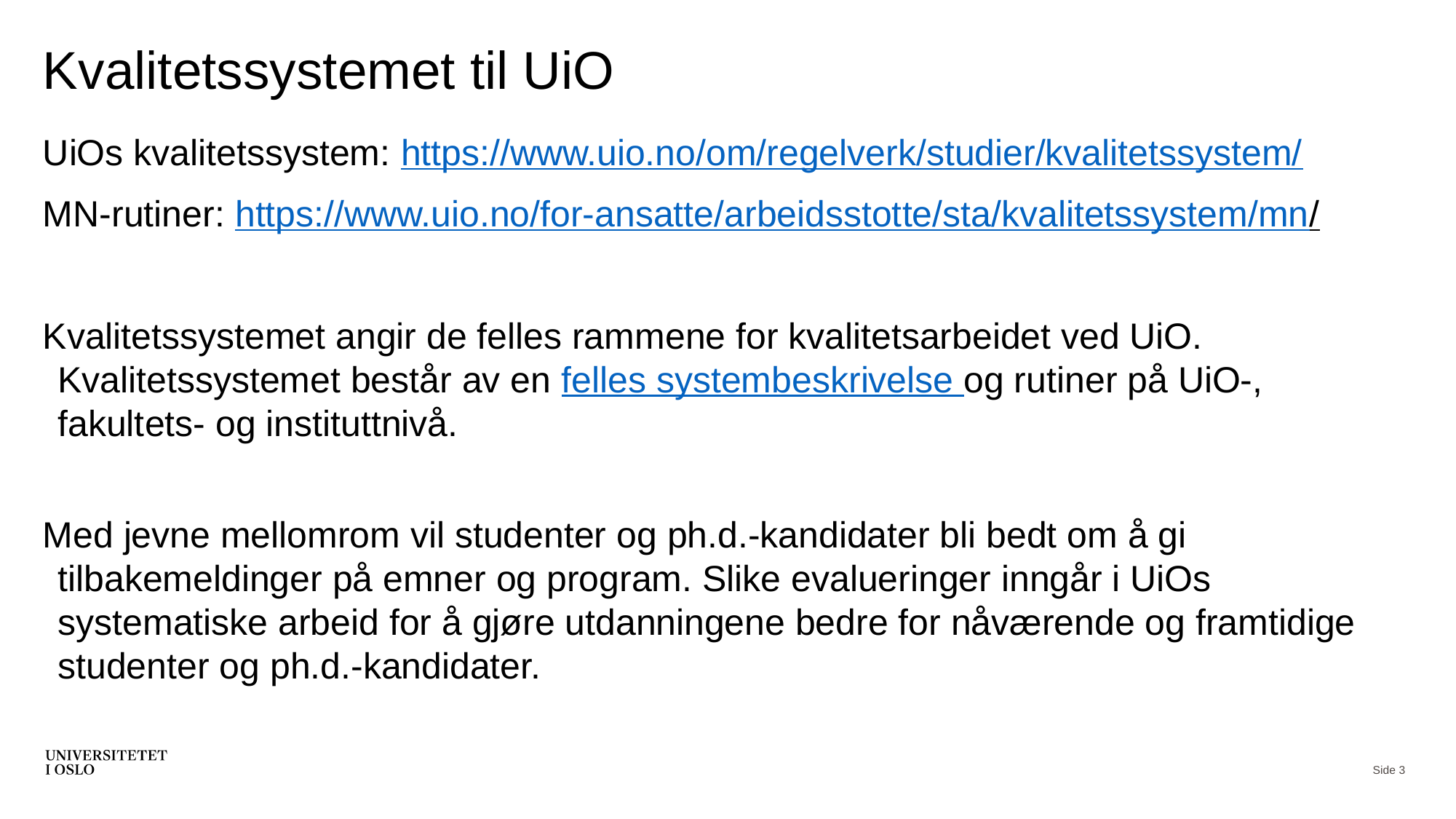

# Kvalitetssystemet til UiO
UiOs kvalitetssystem: https://www.uio.no/om/regelverk/studier/kvalitetssystem/
MN-rutiner: https://www.uio.no/for-ansatte/arbeidsstotte/sta/kvalitetssystem/mn/

Kvalitetssystemet angir de felles rammene for kvalitetsarbeidet ved UiO. Kvalitetssystemet består av en felles systembeskrivelse og rutiner på UiO-, fakultets- og instituttnivå.

Med jevne mellomrom vil studenter og ph.d.-kandidater bli bedt om å gi tilbakemeldinger på emner og program. Slike evalueringer inngår i UiOs systematiske arbeid for å gjøre utdanningene bedre for nåværende og framtidige studenter og ph.d.-kandidater.

Side 3